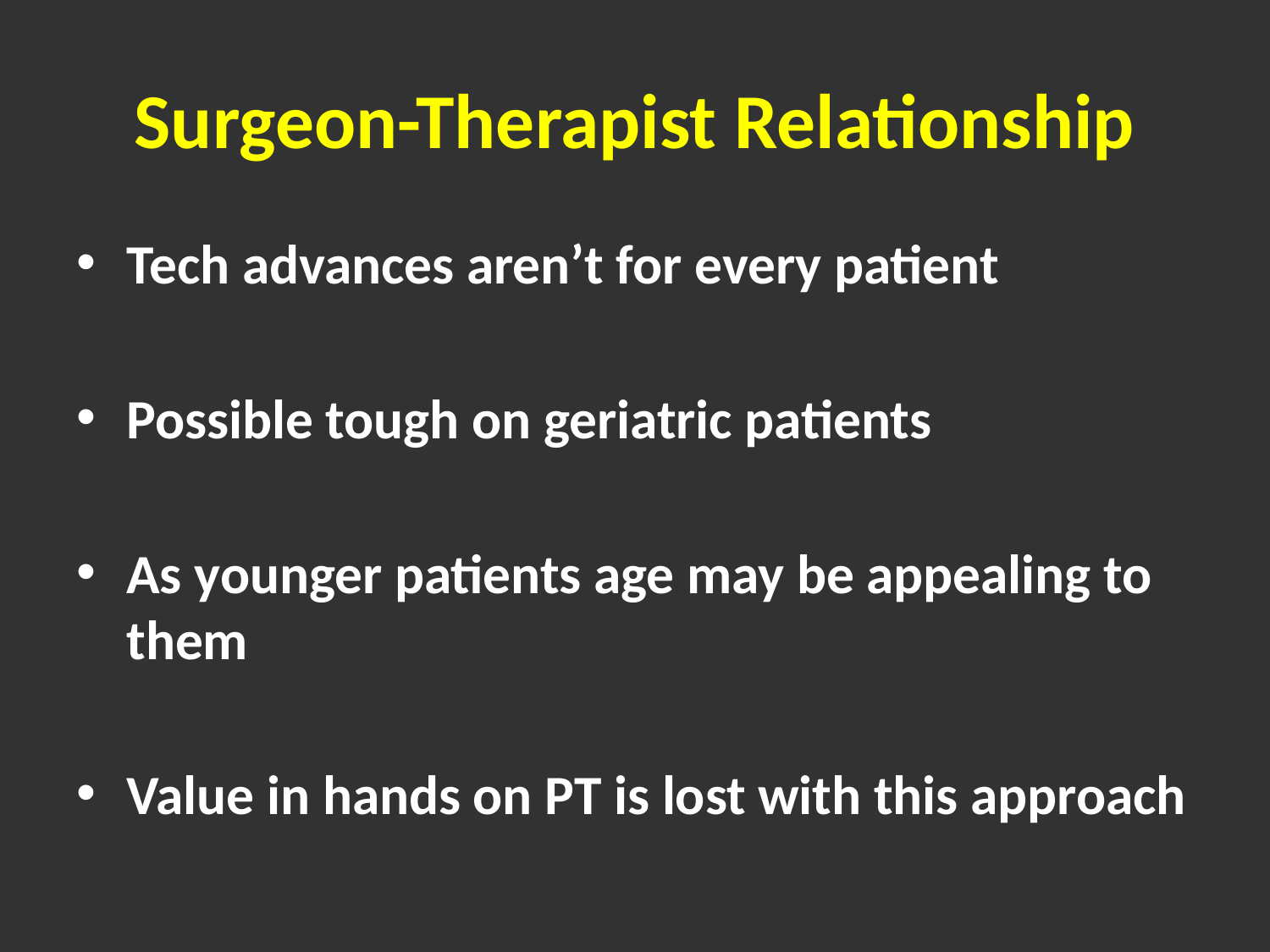

# Surgeon-Therapist Relationship
Tech advances aren’t for every patient

Possible tough on geriatric patients

As younger patients age may be appealing to them

Value in hands on PT is lost with this approach